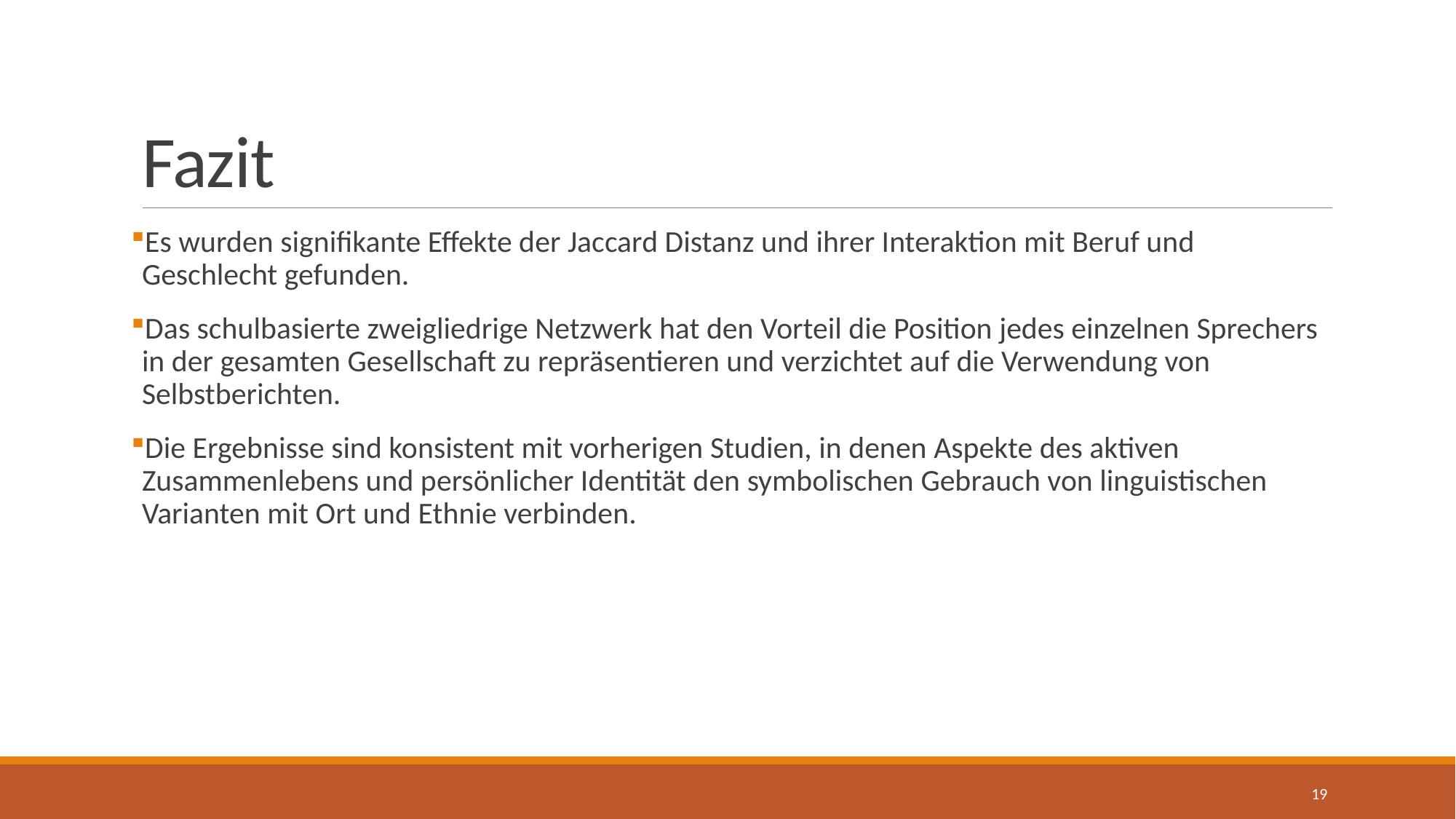

# Fazit
Es wurden signifikante Effekte der Jaccard Distanz und ihrer Interaktion mit Beruf und Geschlecht gefunden.
Das schulbasierte zweigliedrige Netzwerk hat den Vorteil die Position jedes einzelnen Sprechers in der gesamten Gesellschaft zu repräsentieren und verzichtet auf die Verwendung von Selbstberichten.
Die Ergebnisse sind konsistent mit vorherigen Studien, in denen Aspekte des aktiven Zusammenlebens und persönlicher Identität den symbolischen Gebrauch von linguistischen Varianten mit Ort und Ethnie verbinden.
19